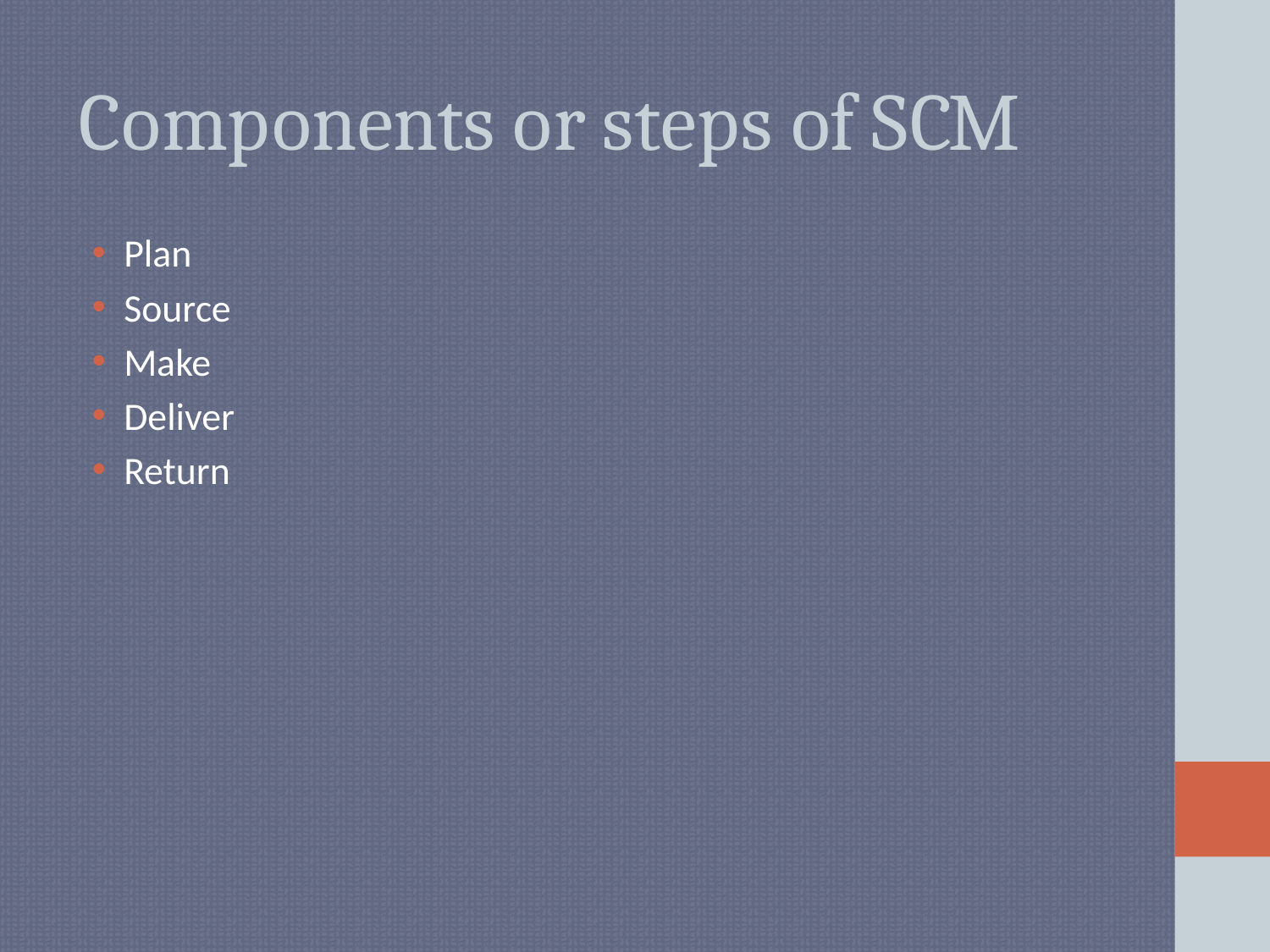

# Components or steps of SCM
Plan
Source
Make
Deliver
Return